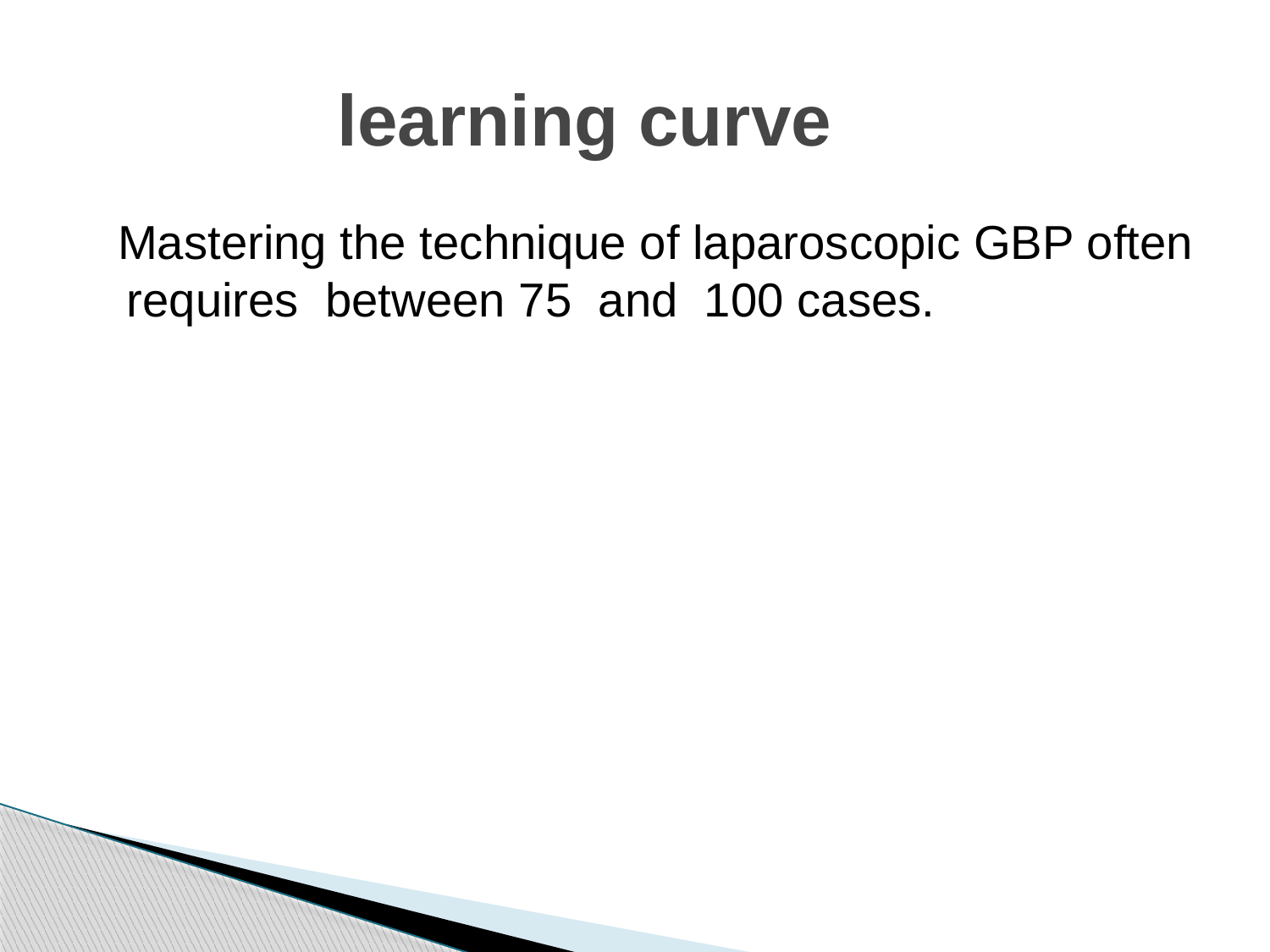

# learning curve
  Mastering the technique of laparoscopic GBP often requires  between 75  and  100 cases.